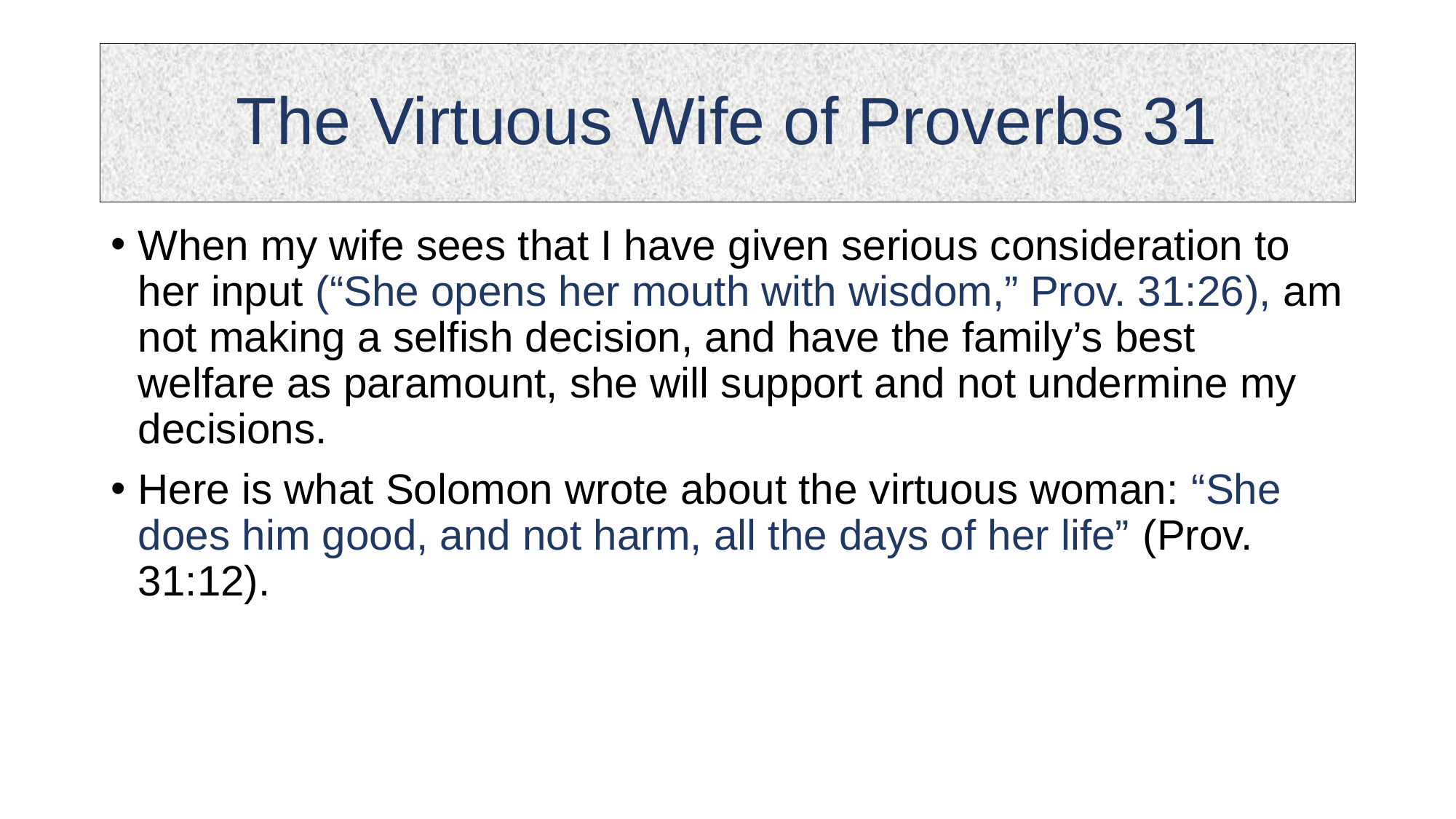

# The Virtuous Wife of Proverbs 31
When my wife sees that I have given serious consideration to her input (“She opens her mouth with wisdom,” Prov. 31:26), am not making a selfish decision, and have the family’s best welfare as paramount, she will support and not undermine my decisions.
Here is what Solomon wrote about the virtuous woman: “She does him good, and not harm, all the days of her life” (Prov. 31:12).